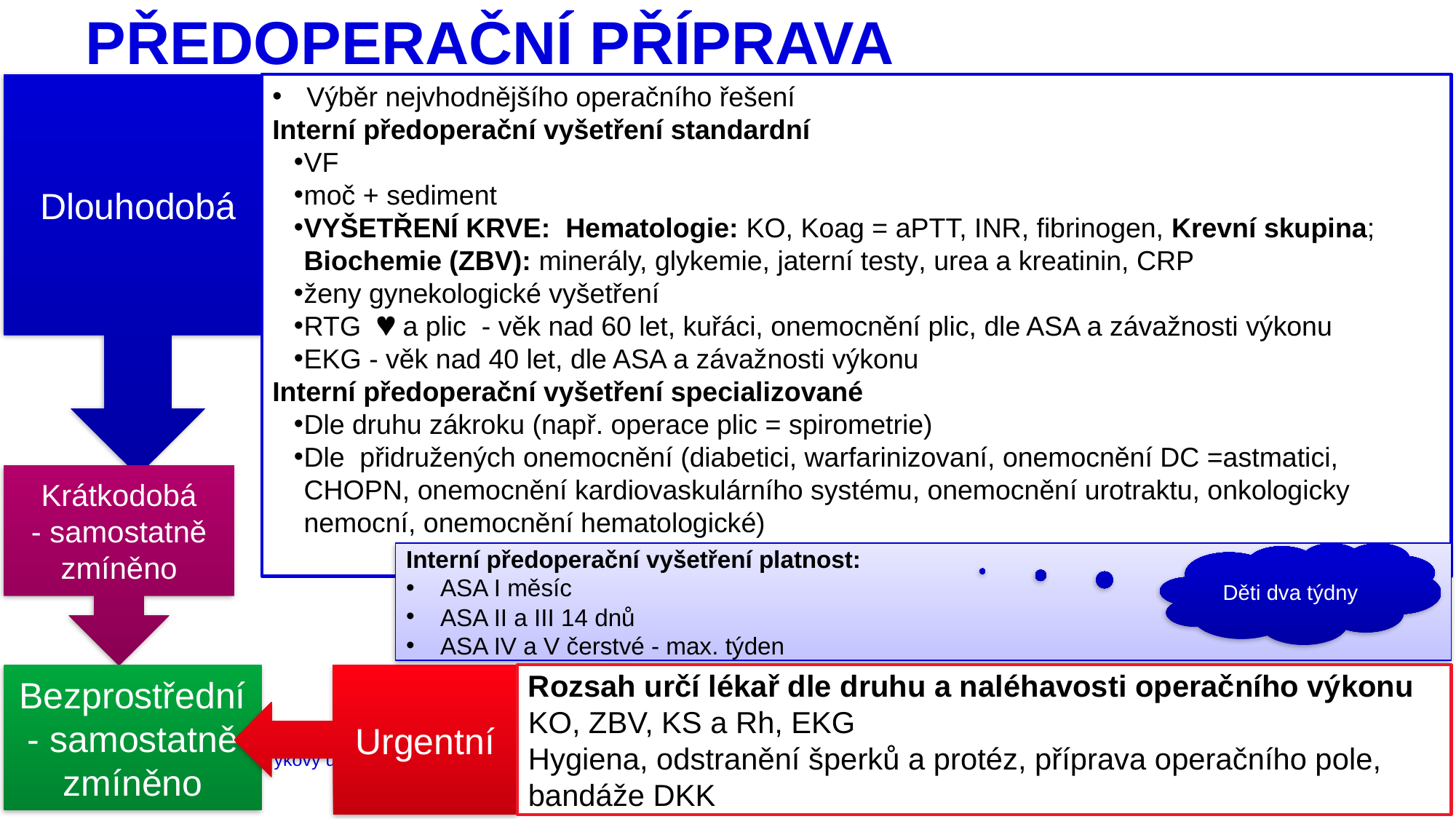

# PŘEDOPERAČNÍ PŘÍPRAVA
Dlouhodobá
Výběr nejvhodnějšího operačního řešení
Interní předoperační vyšetření standardní
VF
moč + sediment
VYŠETŘENÍ KRVE:  Hematologie: KO, Koag = aPTT, INR, fibrinogen, Krevní skupina; 	Biochemie (ZBV): minerály, glykemie, jaterní testy, urea a kreatinin, CRP
ženy gynekologické vyšetření
RTG  ♥ a plic  - věk nad 60 let, kuřáci, onemocnění plic, dle ASA a závažnosti výkonu
EKG - věk nad 40 let, dle ASA a závažnosti výkonu
Interní předoperační vyšetření specializované
Dle druhu zákroku (např. operace plic = spirometrie)
Dle  přidružených onemocnění (diabetici, warfarinizovaní, onemocnění DC =astmatici, CHOPN, onemocnění kardiovaskulárního systému, onemocnění urotraktu, onkologicky nemocní, onemocnění hematologické)

Krátkodobá
- samostatně zmíněno
Interní předoperační vyšetření platnost:
ASA I měsíc
ASA II a III 14 dnů
ASA IV a V čerstvé - max. týden
Děti dva týdny
Bezprostřední
- samostatně zmíněno
Urgentní
Rozsah určí lékař dle druhu a naléhavosti operačního výkonu
KO, ZBV, KS a Rh, EKG
Hygiena, odstranění šperků a protéz, příprava operačního pole, bandáže DKK
13
Lékařská fakulta Masarykovy univerzity, Katedra ošetřovatelství a porodní asistence